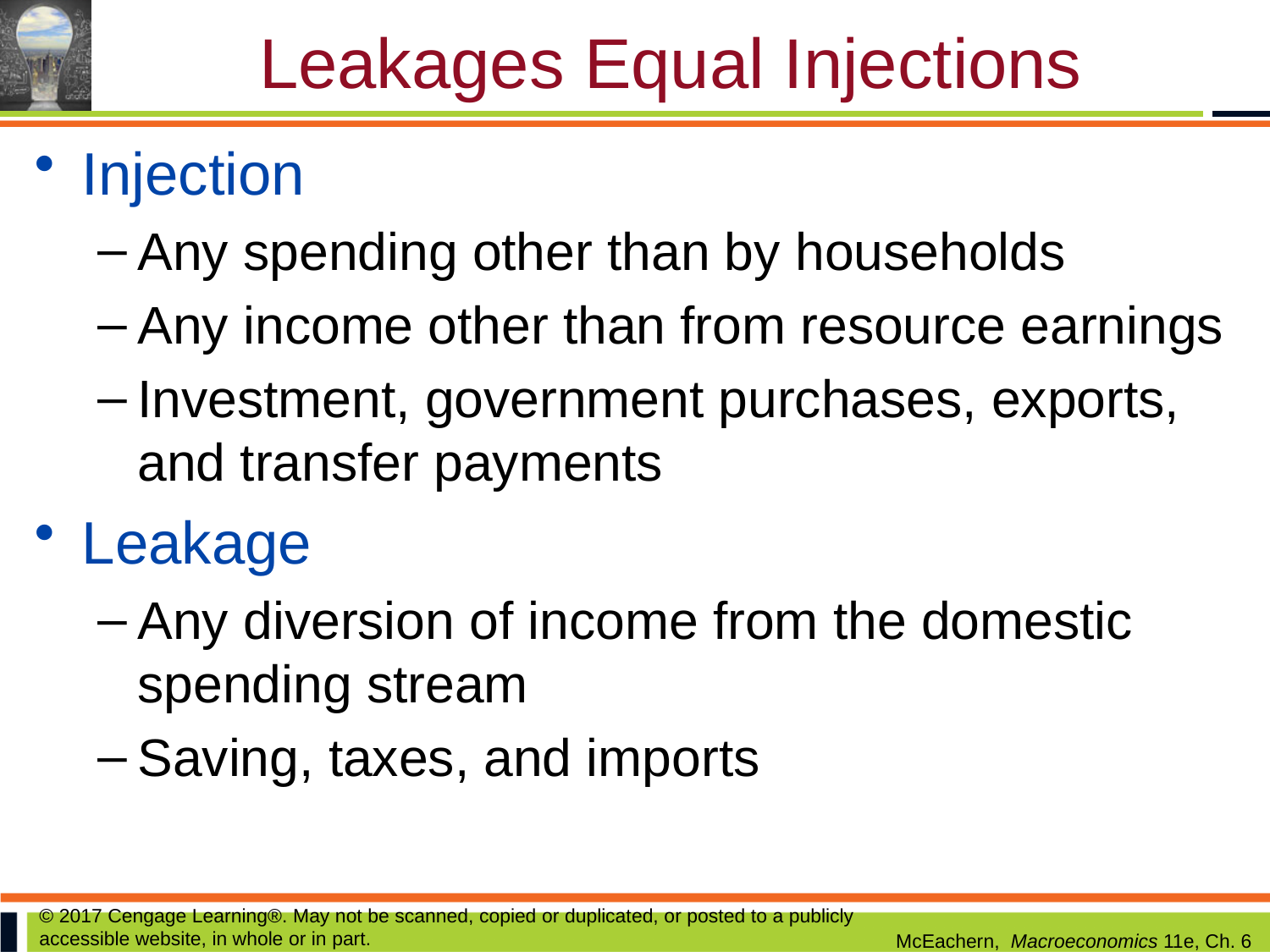

# Leakages Equal Injections
Injection
Any spending other than by households
Any income other than from resource earnings
Investment, government purchases, exports, and transfer payments
Leakage
Any diversion of income from the domestic spending stream
Saving, taxes, and imports
© 2017 Cengage Learning®. May not be scanned, copied or duplicated, or posted to a publicly accessible website, in whole or in part.